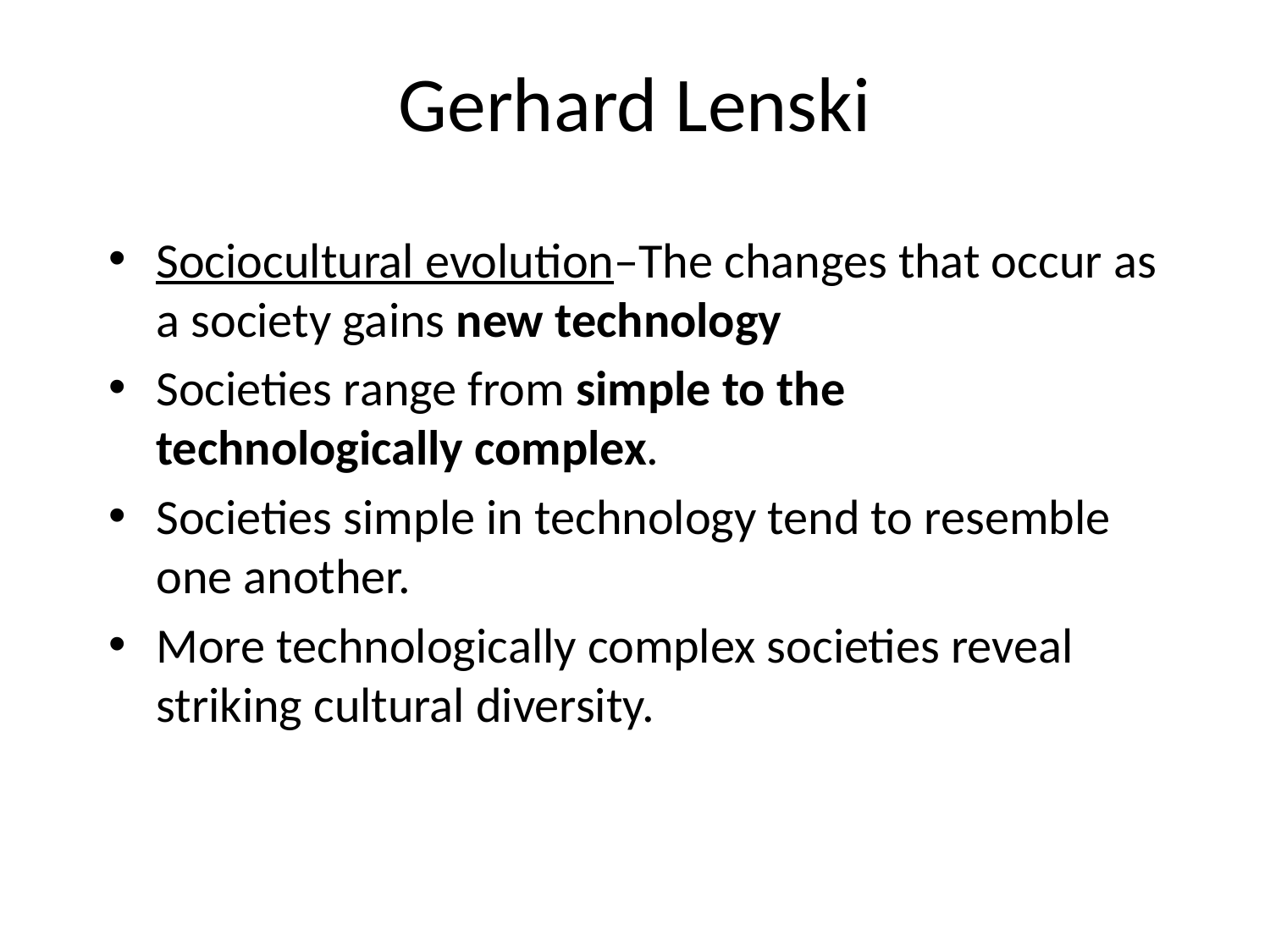

# Gerhard Lenski
Sociocultural evolution–The changes that occur as a society gains new technology
Societies range from simple to the  technologically complex.
Societies simple in technology tend to resemble one another.
More technologically complex societies reveal striking cultural diversity.